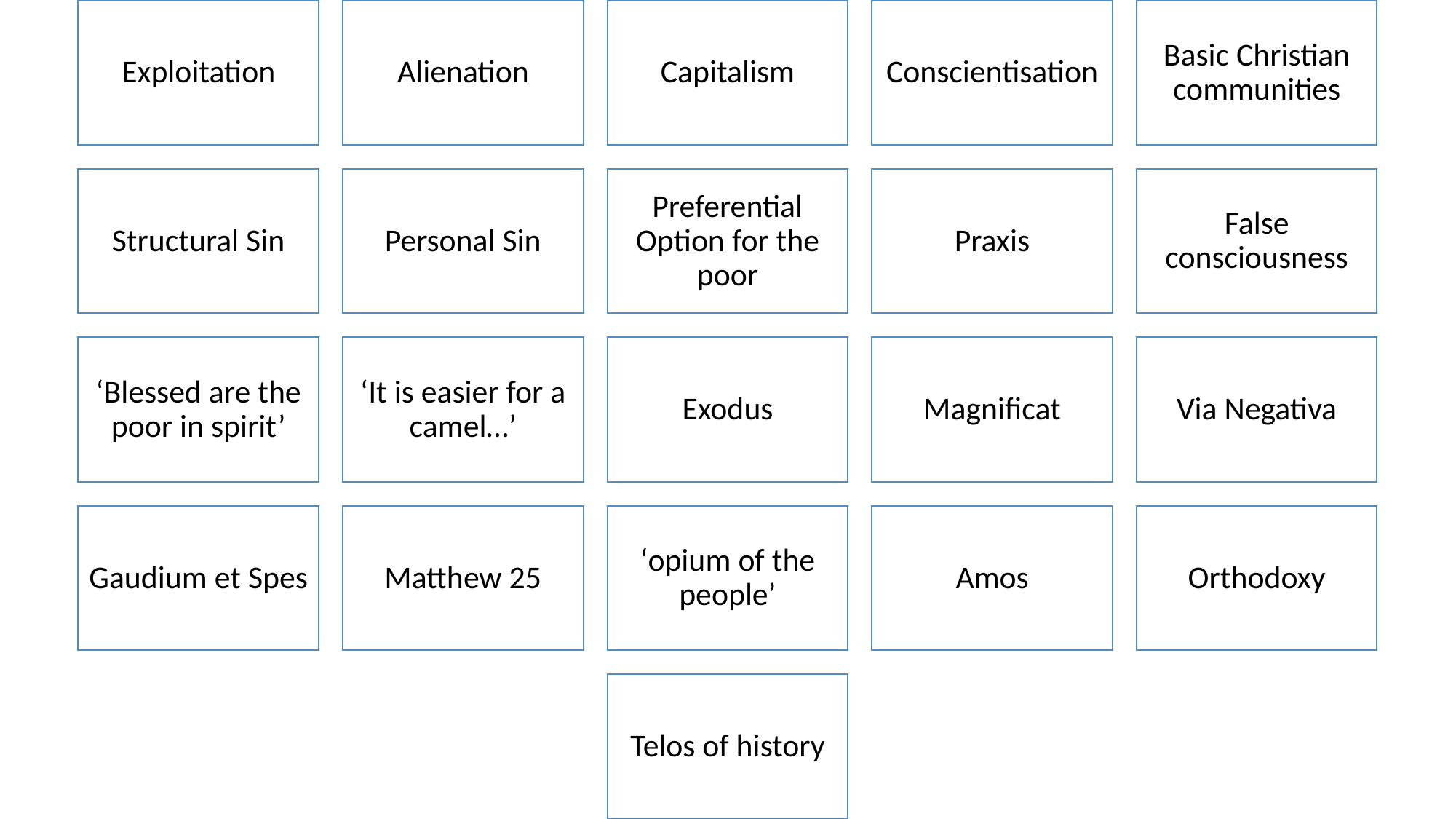

Exploitation
Alienation
Capitalism
Conscientisation
Basic Christian communities
Structural Sin
Personal Sin
Preferential Option for the poor
Praxis
False consciousness
‘Blessed are the poor in spirit’
‘It is easier for a camel…’
Exodus
Magnificat
Via Negativa
Gaudium et Spes
Matthew 25
‘opium of the people’
Amos
Orthodoxy
Telos of history